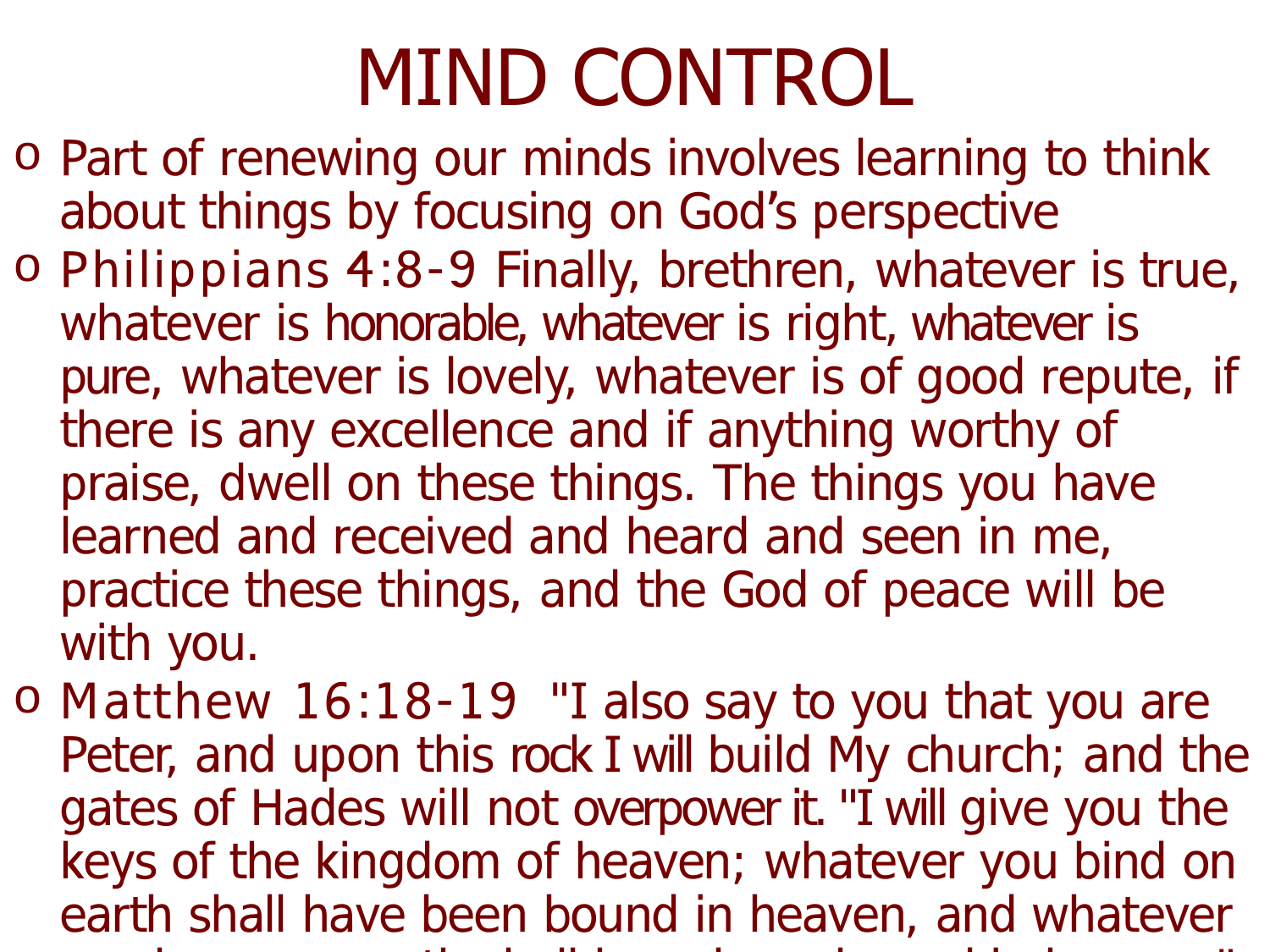

# MIND CONTROL
Part of renewing our minds involves learning to think about things by focusing on God’s perspective
Philippians 4:8-9 Finally, brethren, whatever is true, whatever is honorable, whatever is right, whatever is pure, whatever is lovely, whatever is of good repute, if there is any excellence and if anything worthy of praise, dwell on these things. The things you have learned and received and heard and seen in me, practice these things, and the God of peace will be with you.
Matthew 16:18-19  "I also say to you that you are Peter, and upon this rock I will build My church; and the gates of Hades will not overpower it. "I will give you the keys of the kingdom of heaven; whatever you bind on earth shall have been bound in heaven, and whatever you loose on earth shall have been loosed in heaven."